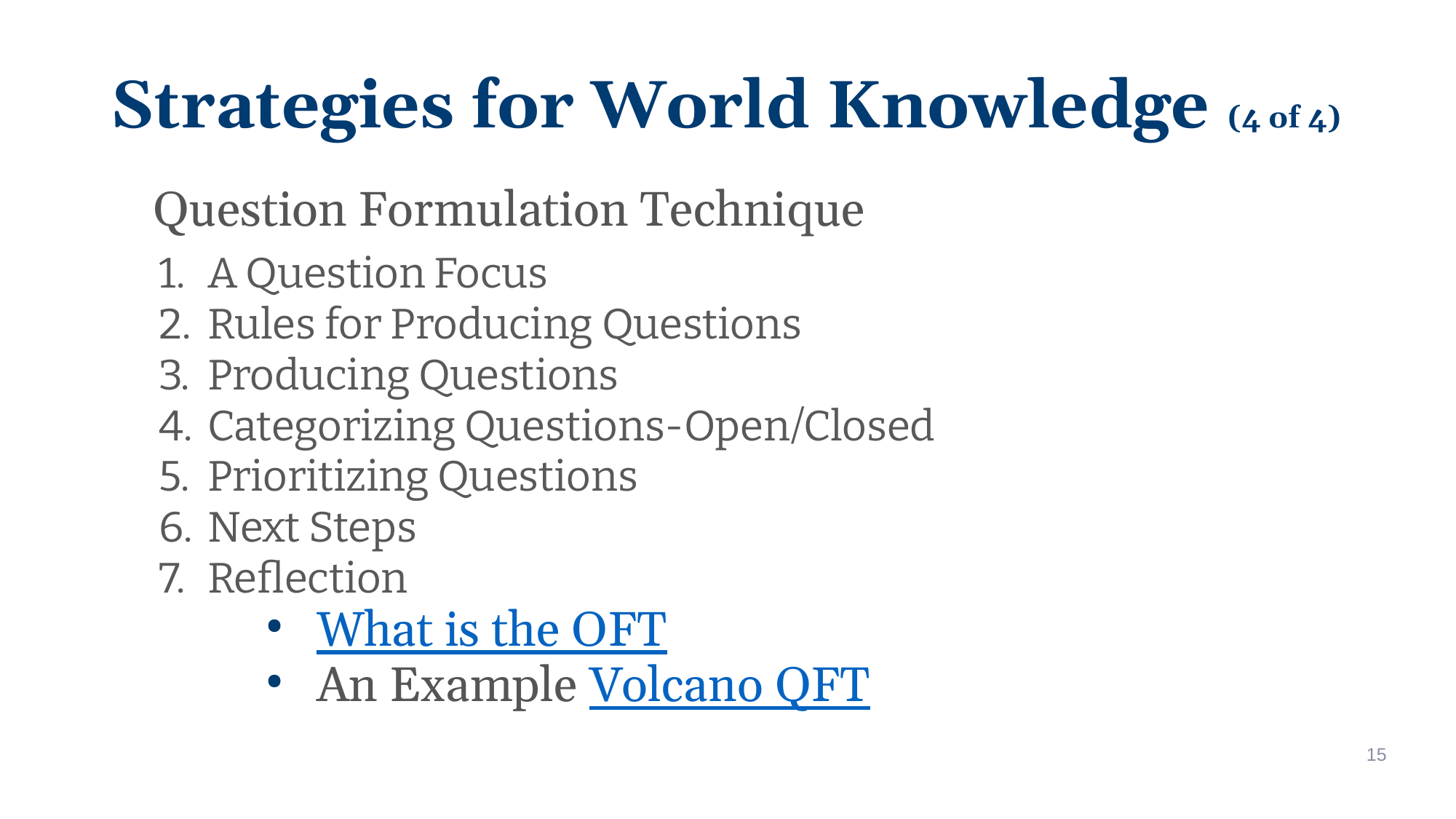

# Strategies for World Knowledge (4 of 4)
Question Formulation Technique
A Question Focus
Rules for Producing Questions
Producing Questions
Categorizing Questions-Open/Closed
Prioritizing Questions
Next Steps
Reflection
What is the OFT
An Example Volcano QFT
15